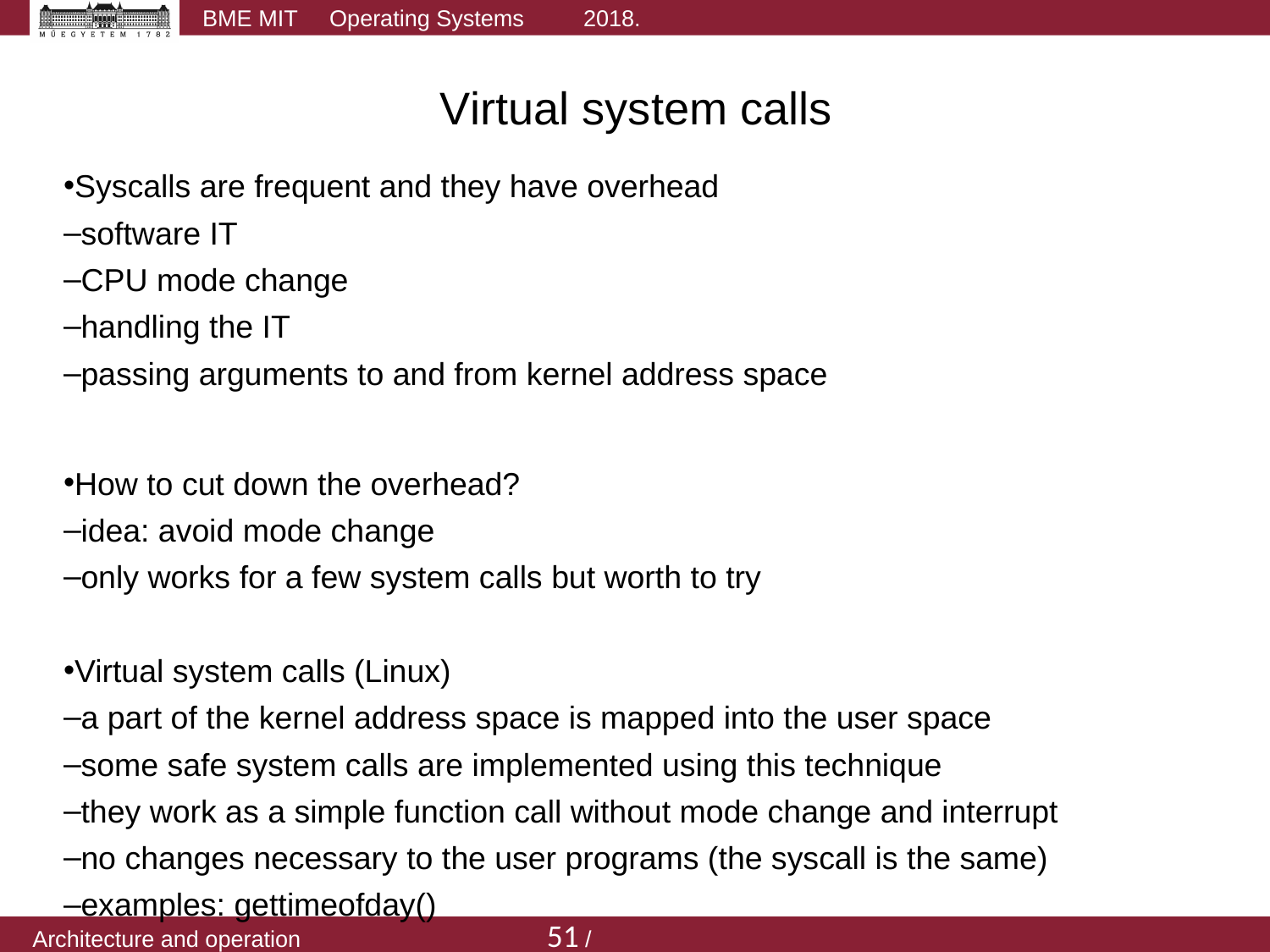

Virtual system calls
Syscalls are frequent and they have overhead
software IT
CPU mode change
handling the IT
passing arguments to and from kernel address space

How to cut down the overhead?
idea: avoid mode change
only works for a few system calls but worth to try

Virtual system calls (Linux)
a part of the kernel address space is mapped into the user space
some safe system calls are implemented using this technique
they work as a simple function call without mode change and interrupt
no changes necessary to the user programs (the syscall is the same)
examples: gettimeofday()